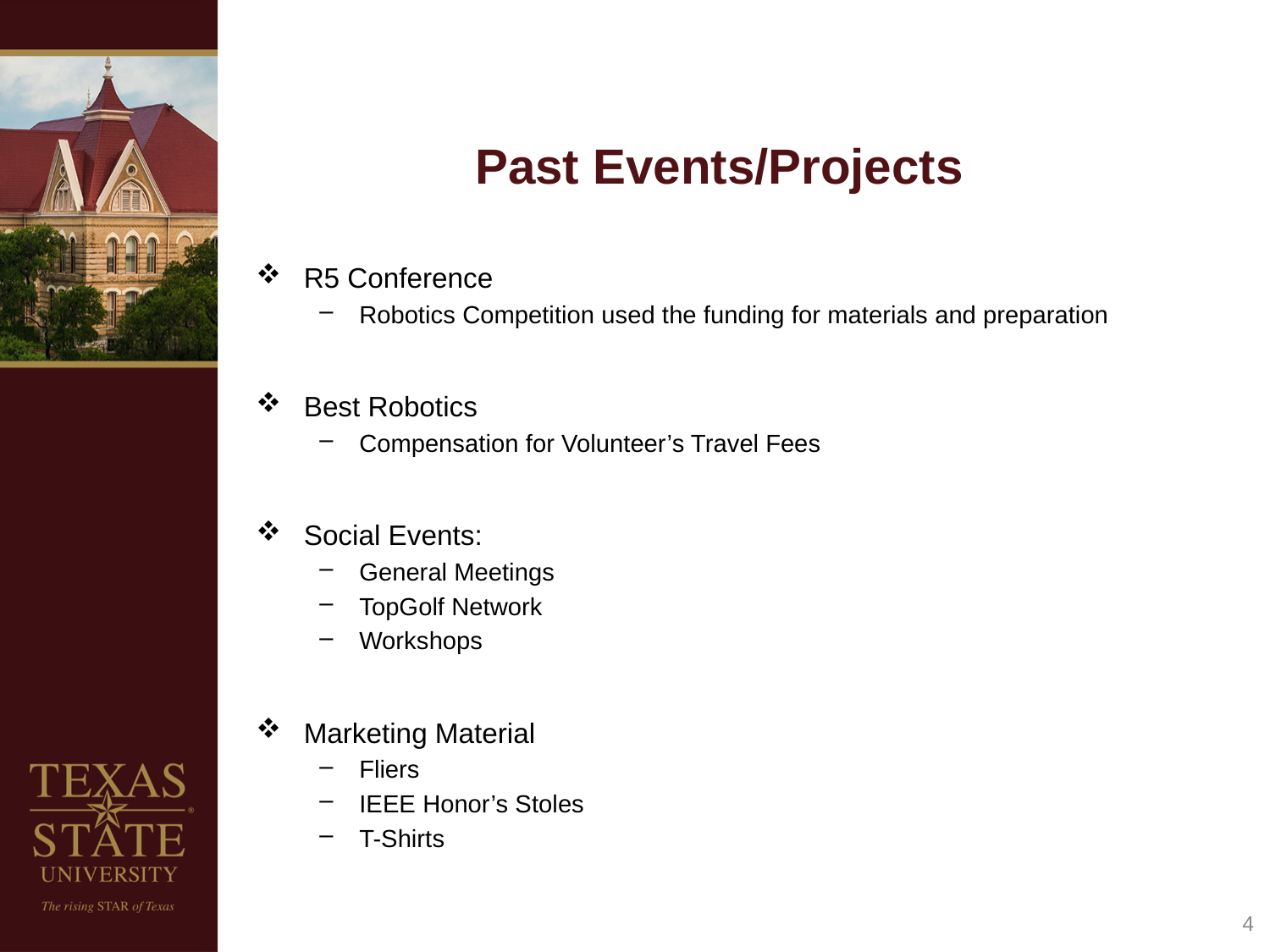

# Past Events/Projects
R5 Conference
Robotics Competition used the funding for materials and preparation

Best Robotics
Compensation for Volunteer’s Travel Fees

Social Events:
General Meetings
TopGolf Network
Workshops

Marketing Material
Fliers
IEEE Honor’s Stoles
T-Shirts
4